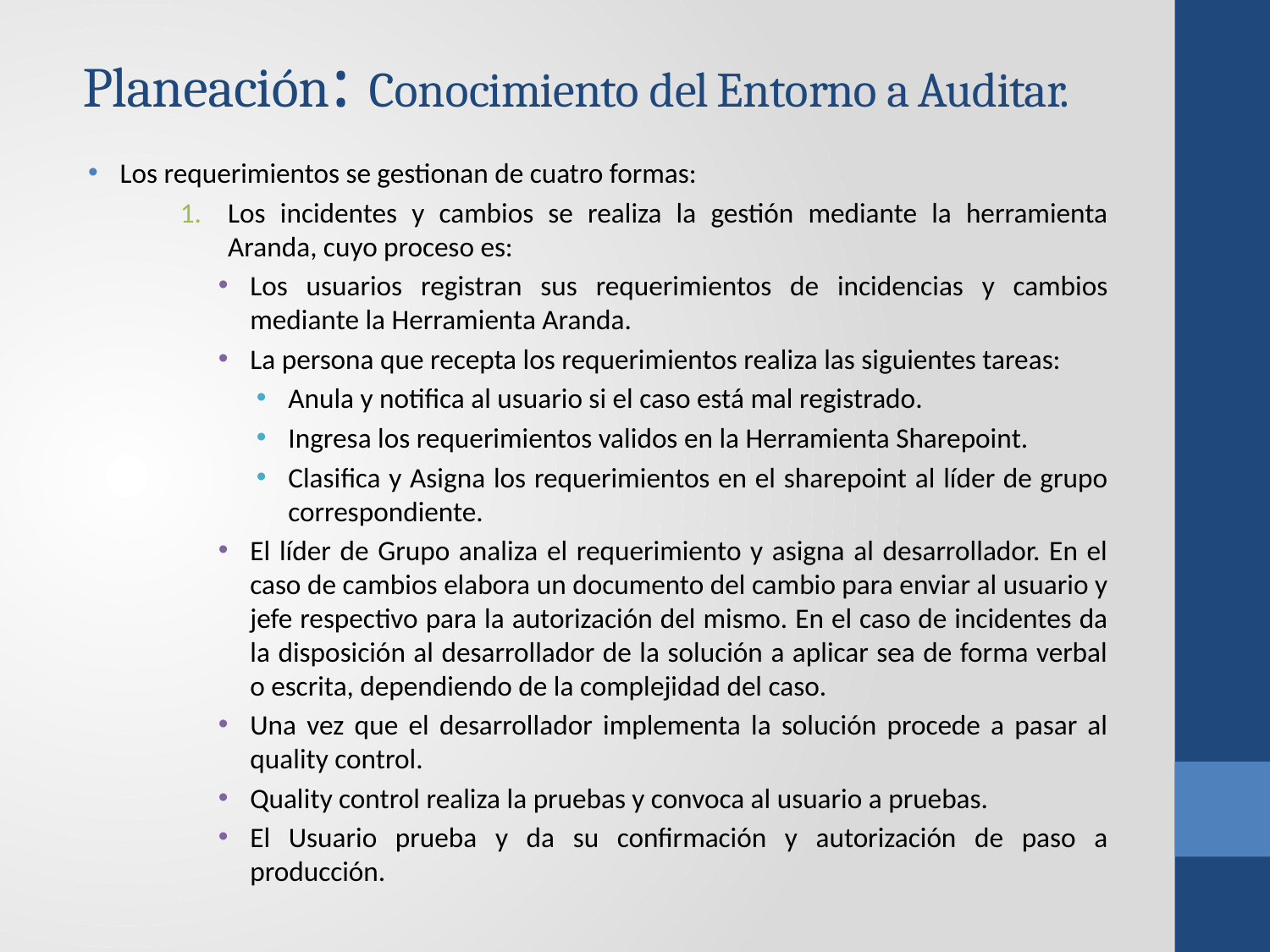

Planeación: Conocimiento del Entorno a Auditar.
Los requerimientos se gestionan de cuatro formas:
Los incidentes y cambios se realiza la gestión mediante la herramienta Aranda, cuyo proceso es:
Los usuarios registran sus requerimientos de incidencias y cambios mediante la Herramienta Aranda.
La persona que recepta los requerimientos realiza las siguientes tareas:
Anula y notifica al usuario si el caso está mal registrado.
Ingresa los requerimientos validos en la Herramienta Sharepoint.
Clasifica y Asigna los requerimientos en el sharepoint al líder de grupo correspondiente.
El líder de Grupo analiza el requerimiento y asigna al desarrollador. En el caso de cambios elabora un documento del cambio para enviar al usuario y jefe respectivo para la autorización del mismo. En el caso de incidentes da la disposición al desarrollador de la solución a aplicar sea de forma verbal o escrita, dependiendo de la complejidad del caso.
Una vez que el desarrollador implementa la solución procede a pasar al quality control.
Quality control realiza la pruebas y convoca al usuario a pruebas.
El Usuario prueba y da su confirmación y autorización de paso a producción.